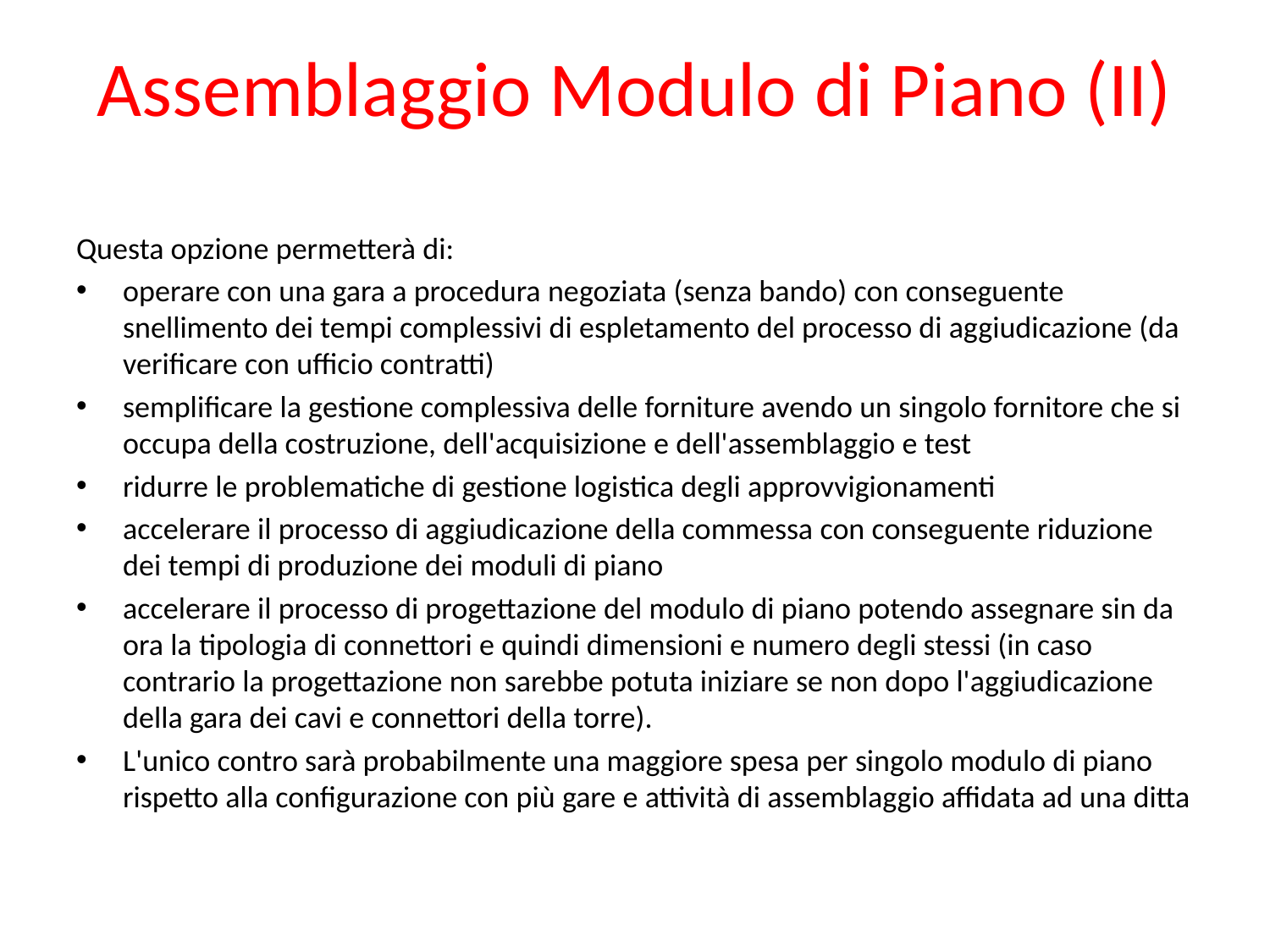

# Assemblaggio Modulo di Piano (II)
Questa opzione permetterà di:
operare con una gara a procedura negoziata (senza bando) con conseguente snellimento dei tempi complessivi di espletamento del processo di aggiudicazione (da verificare con ufficio contratti)
semplificare la gestione complessiva delle forniture avendo un singolo fornitore che si occupa della costruzione, dell'acquisizione e dell'assemblaggio e test
ridurre le problematiche di gestione logistica degli approvvigionamenti
accelerare il processo di aggiudicazione della commessa con conseguente riduzione dei tempi di produzione dei moduli di piano
accelerare il processo di progettazione del modulo di piano potendo assegnare sin da ora la tipologia di connettori e quindi dimensioni e numero degli stessi (in caso contrario la progettazione non sarebbe potuta iniziare se non dopo l'aggiudicazione della gara dei cavi e connettori della torre).
L'unico contro sarà probabilmente una maggiore spesa per singolo modulo di piano rispetto alla configurazione con più gare e attività di assemblaggio affidata ad una ditta